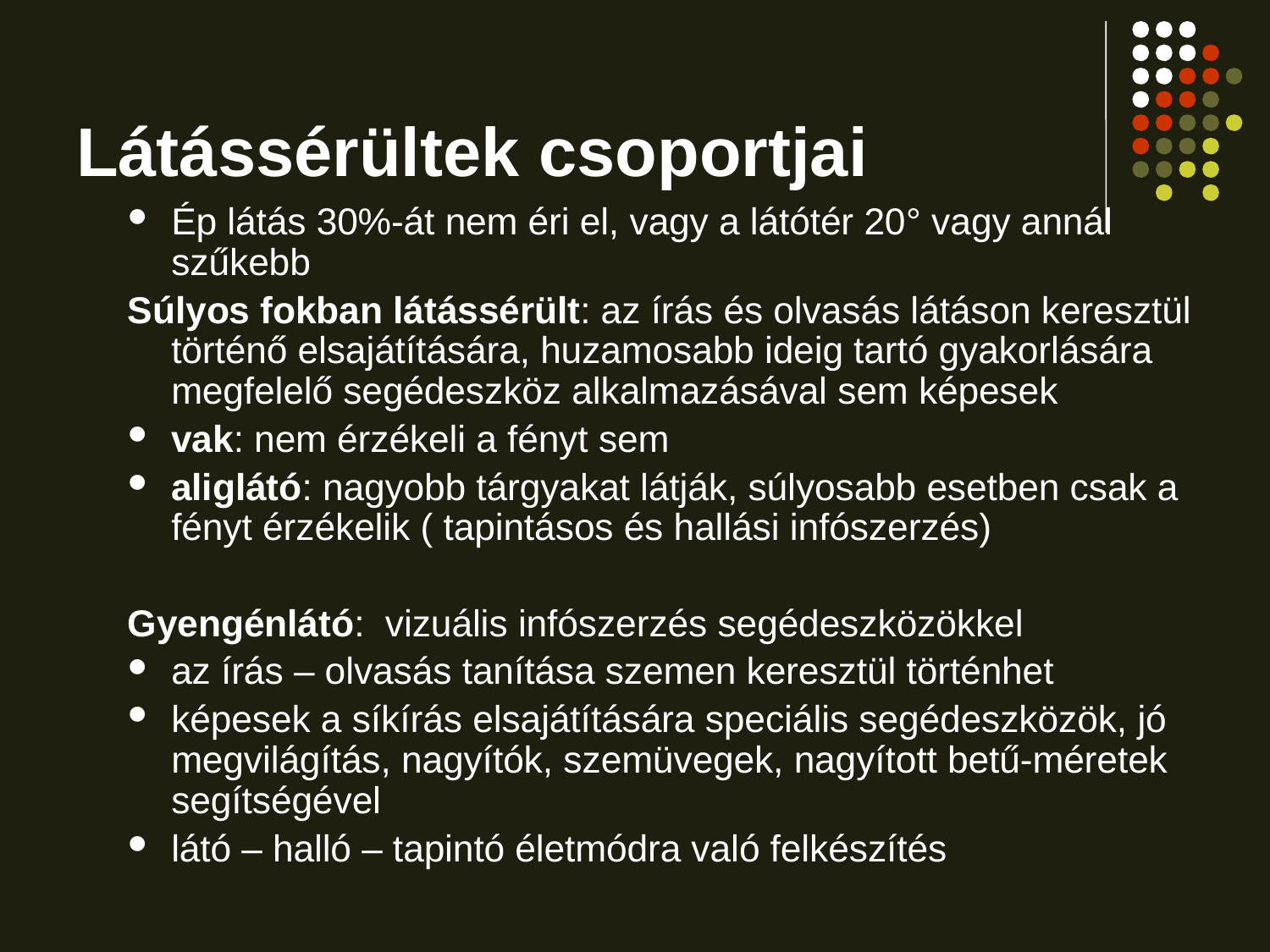

# Látássérültek csoportjai
Ép látás 30%-át nem éri el, vagy a látótér 20° vagy annál szűkebb
Súlyos fokban látássérült: az írás és olvasás látáson keresztül történő elsajátítására, huzamosabb ideig tartó gyakorlására megfelelő segédeszköz alkalmazásával sem képesek
vak: nem érzékeli a fényt sem
aliglátó: nagyobb tárgyakat látják, súlyosabb esetben csak a fényt érzékelik ( tapintásos és hallási infószerzés)

Gyengénlátó:  vizuális infószerzés segédeszközökkel
az írás – olvasás tanítása szemen keresztül történhet
képesek a síkírás elsajátítására speciális segédeszközök, jó megvilágítás, nagyítók, szemüvegek, nagyított betű-méretek segítségével
látó – halló – tapintó életmódra való felkészítés